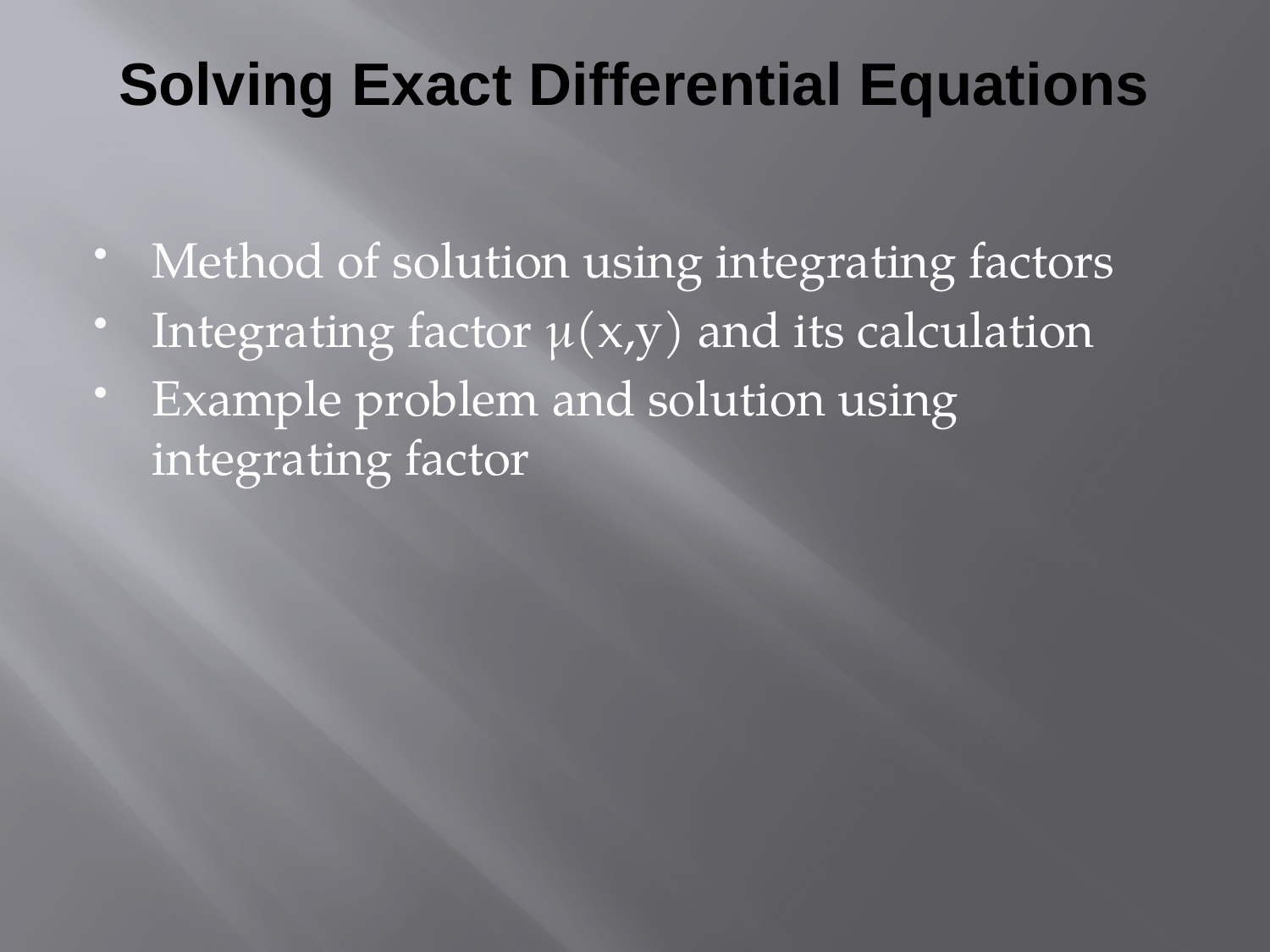

# Solving Exact Differential Equations
Method of solution using integrating factors
Integrating factor μ(x,y) and its calculation
Example problem and solution using integrating factor